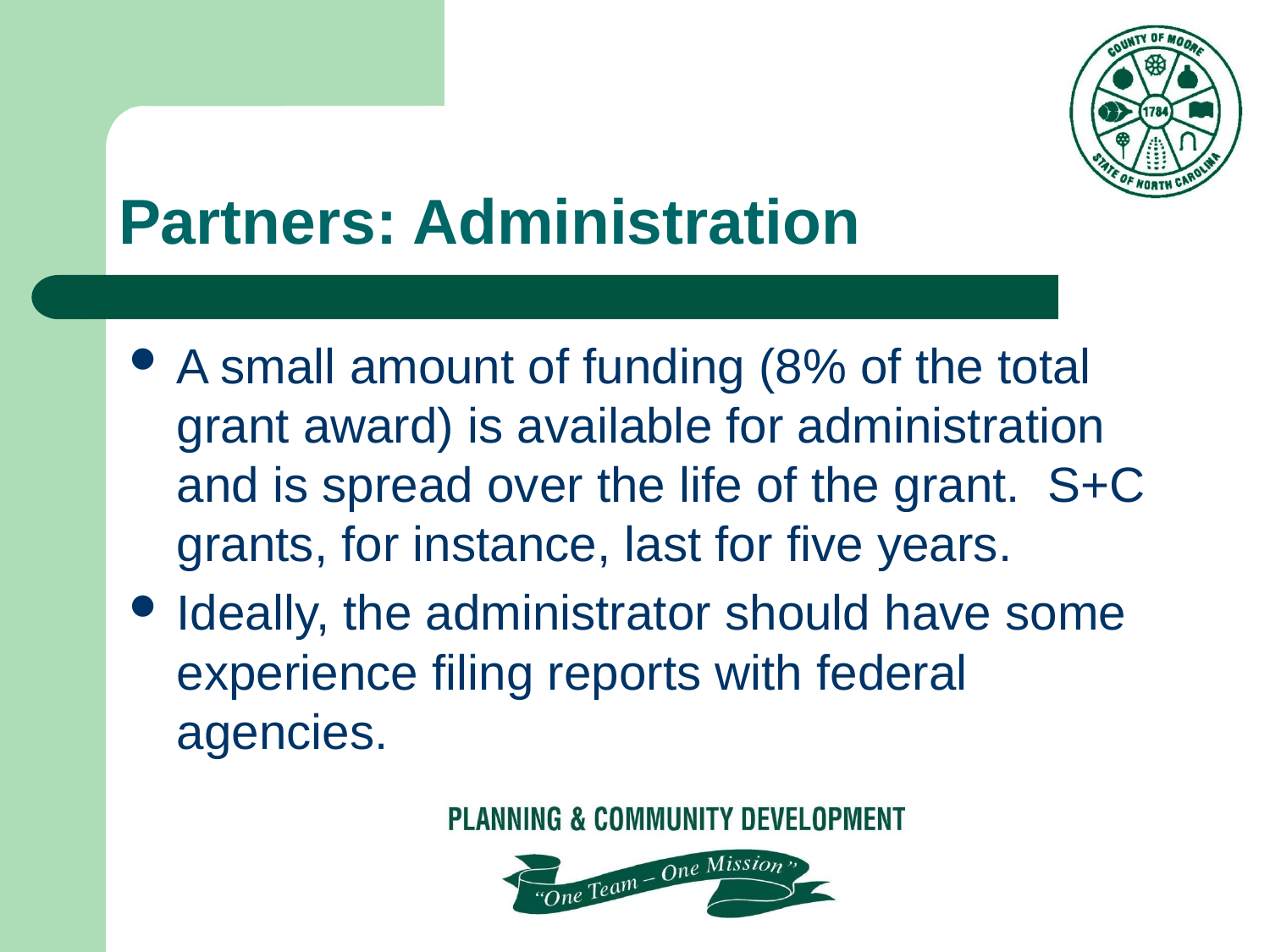

# Partners: Administration
A small amount of funding (8% of the total grant award) is available for administration and is spread over the life of the grant.  S+C grants, for instance, last for five years.
Ideally, the administrator should have some experience filing reports with federal agencies.